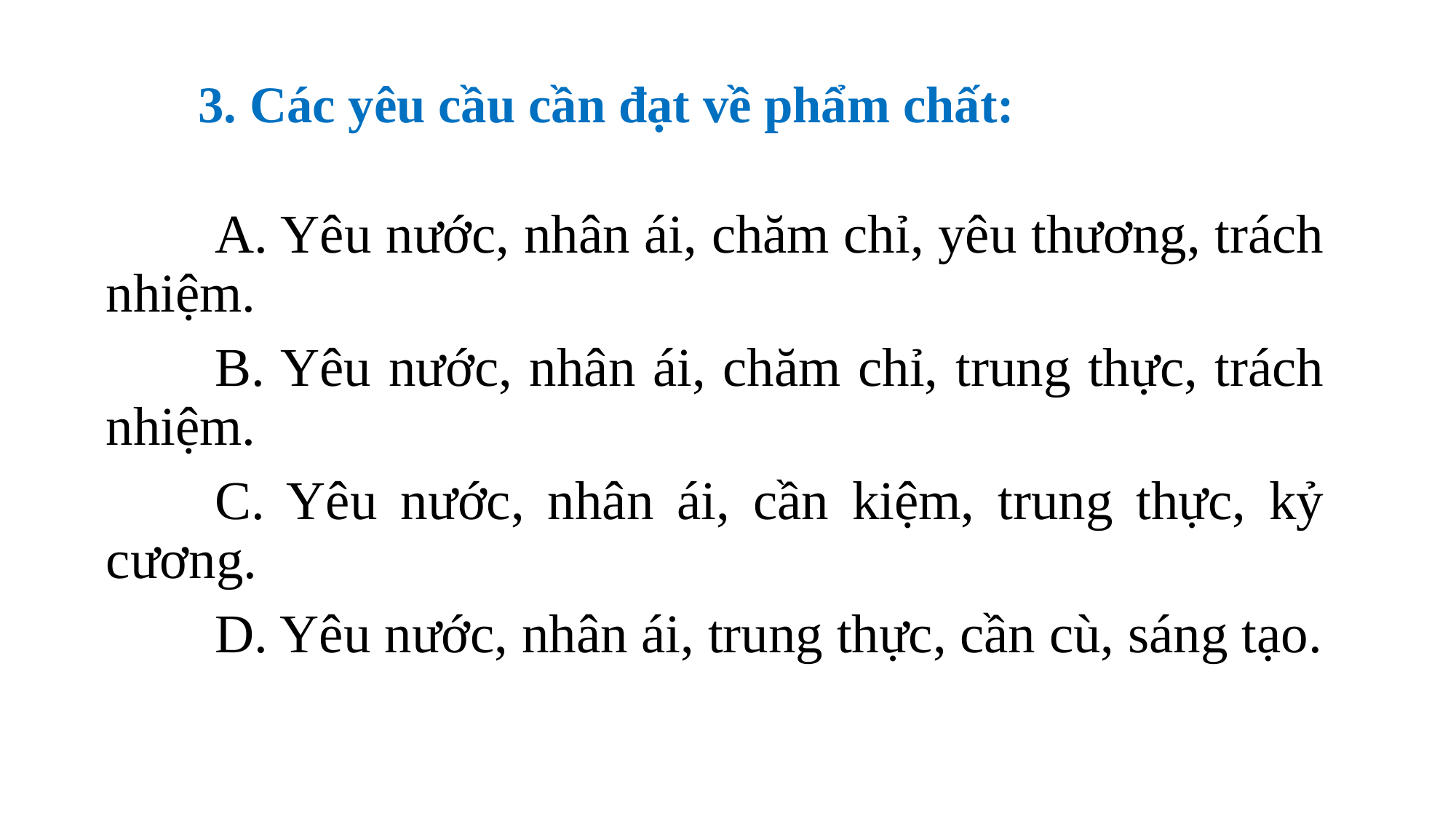

# 3. Các yêu cầu cần đạt về phẩm chất:
	A. Yêu nước, nhân ái, chăm chỉ, yêu thương, trách nhiệm.
	B. Yêu nước, nhân ái, chăm chỉ, trung thực, trách nhiệm.
	C. Yêu nước, nhân ái, cần kiệm, trung thực, kỷ cương.
	D. Yêu nước, nhân ái, trung thực, cần cù, sáng tạo.